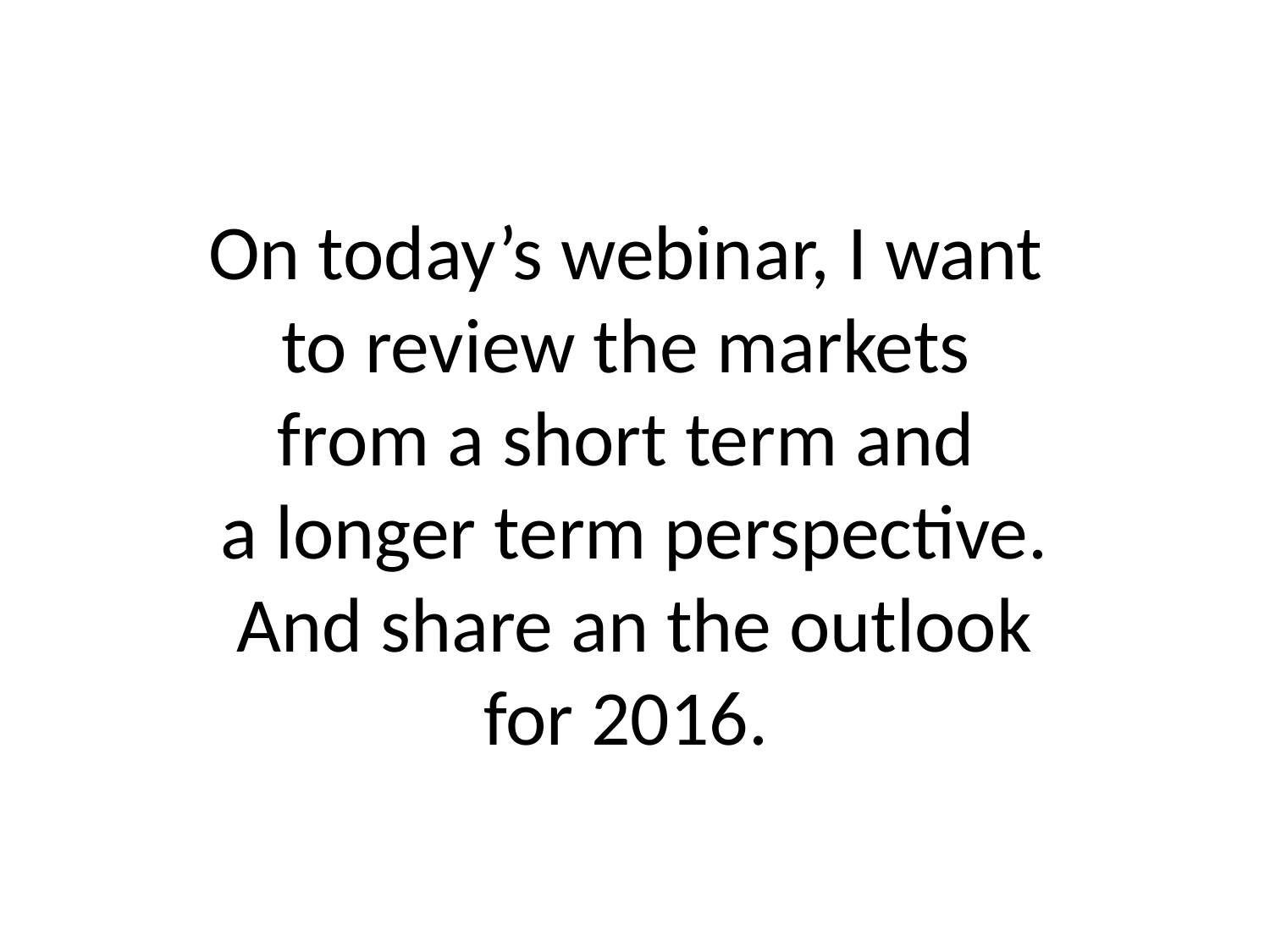

# On today’s webinar, I want to review the markets from a short term and a longer term perspective. And share an the outlook for 2016.